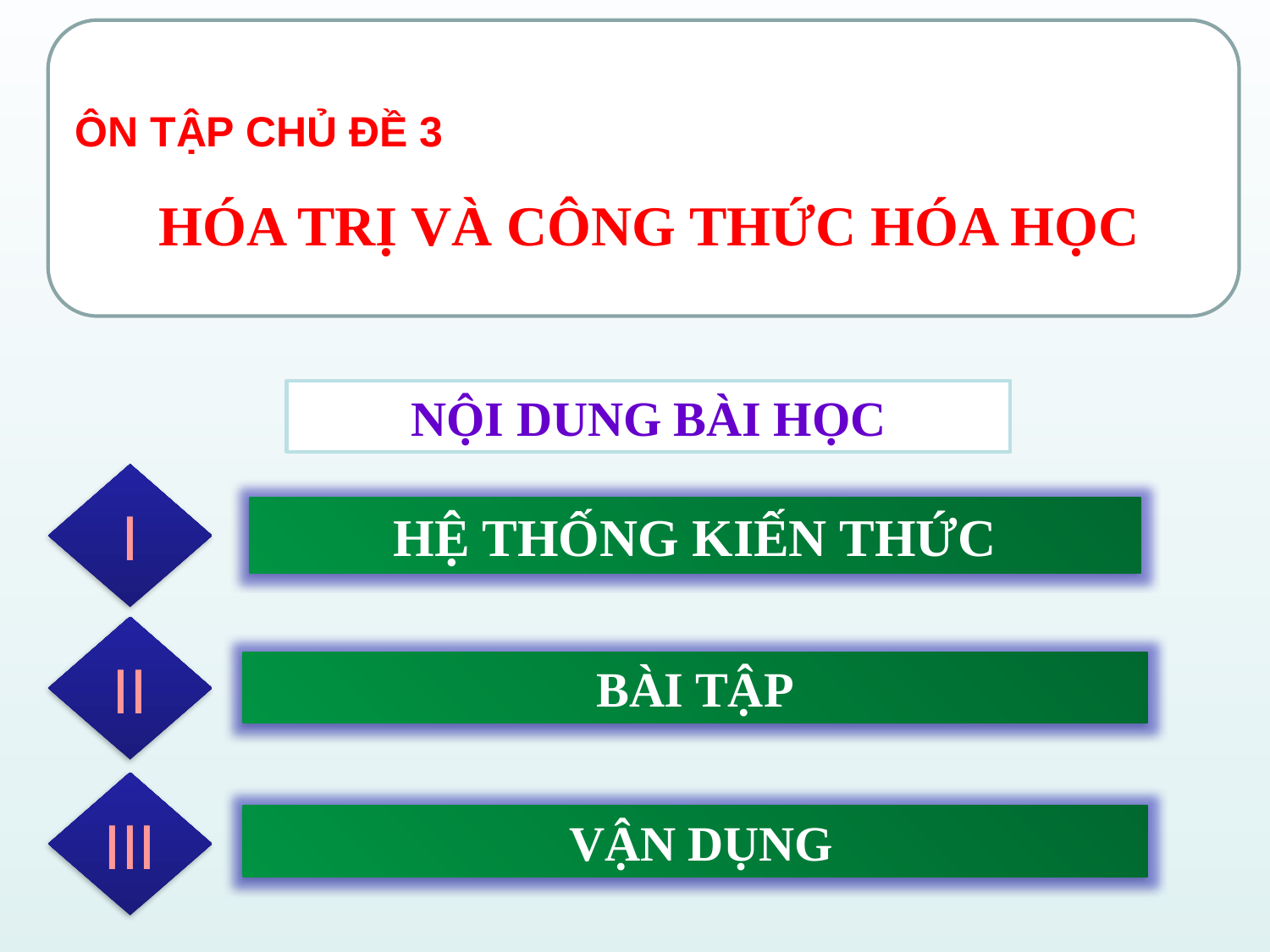

ÔN TẬP CHỦ ĐỀ 3
 HÓA TRỊ VÀ CÔNG THỨC HÓA HỌC
NỘI DUNG BÀI HỌC
I
HỆ THỐNG KIẾN THỨC
II
BÀI TẬP
III
 VẬN DỤNG